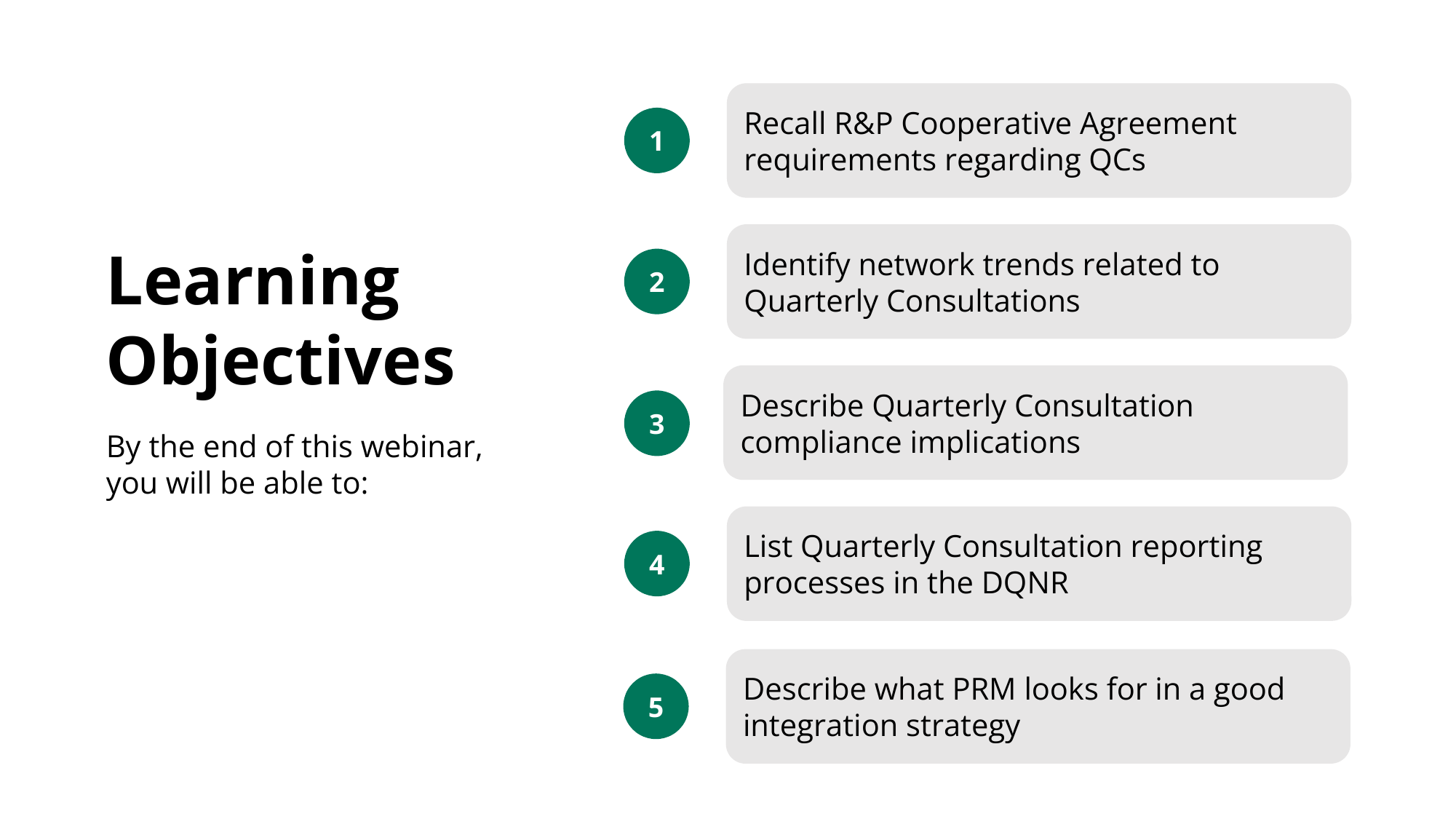

Recall R&P Cooperative Agreement requirements regarding QCs
1
Identify network trends related to Quarterly Consultations
Learning
Objectives
2
Describe Quarterly Consultation compliance implications
3
By the end of this webinar, you will be able to:
List Quarterly Consultation reporting processes in the DQNR
4
Describe what PRM looks for in a good integration strategy
5